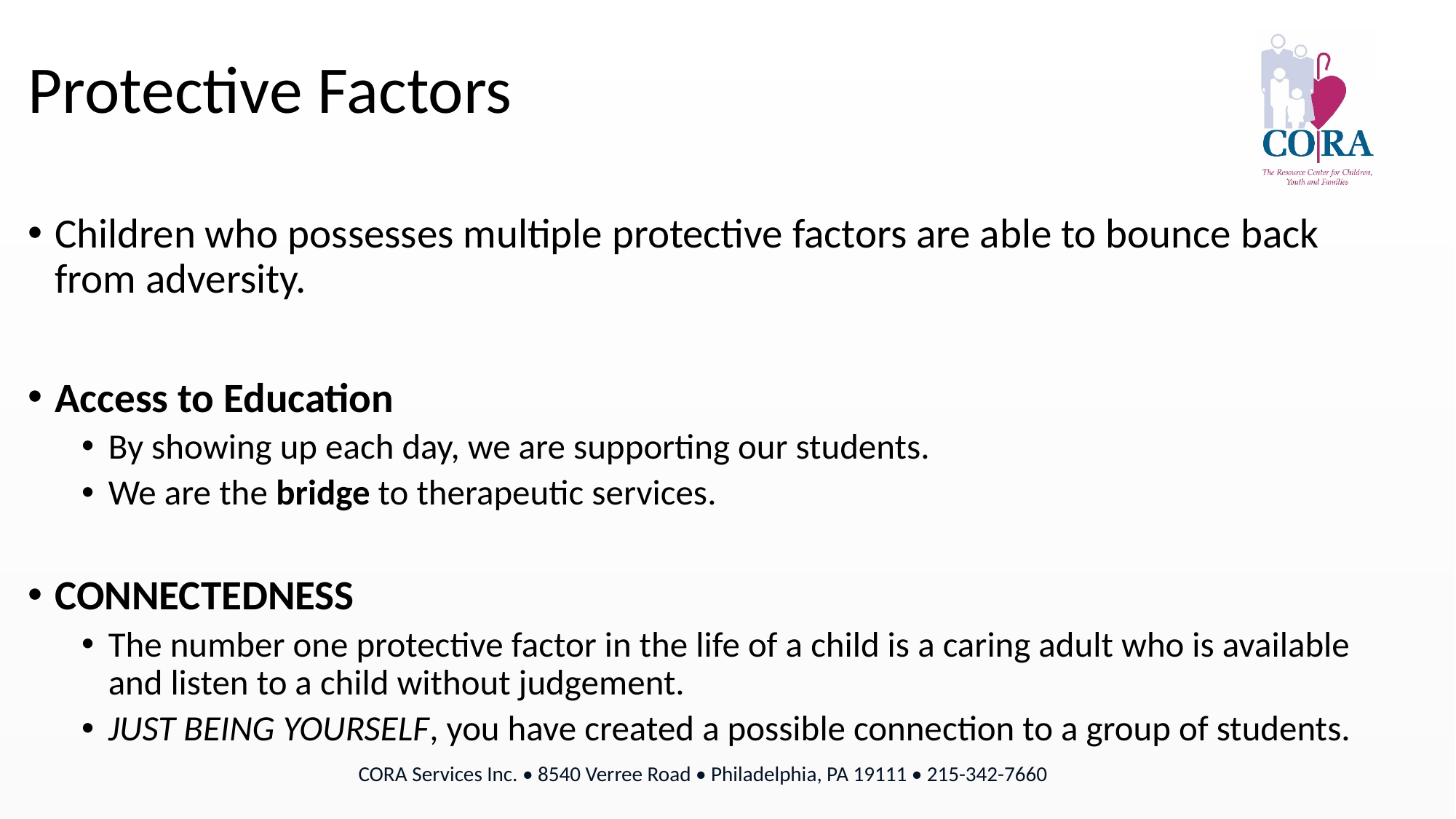

# Protective Factors
Children who possesses multiple protective factors are able to bounce back from adversity.

Access to Education
By showing up each day, we are supporting our students.
We are the bridge to therapeutic services.

CONNECTEDNESS
The number one protective factor in the life of a child is a caring adult who is available and listen to a child without judgement.
JUST BEING YOURSELF, you have created a possible connection to a group of students.